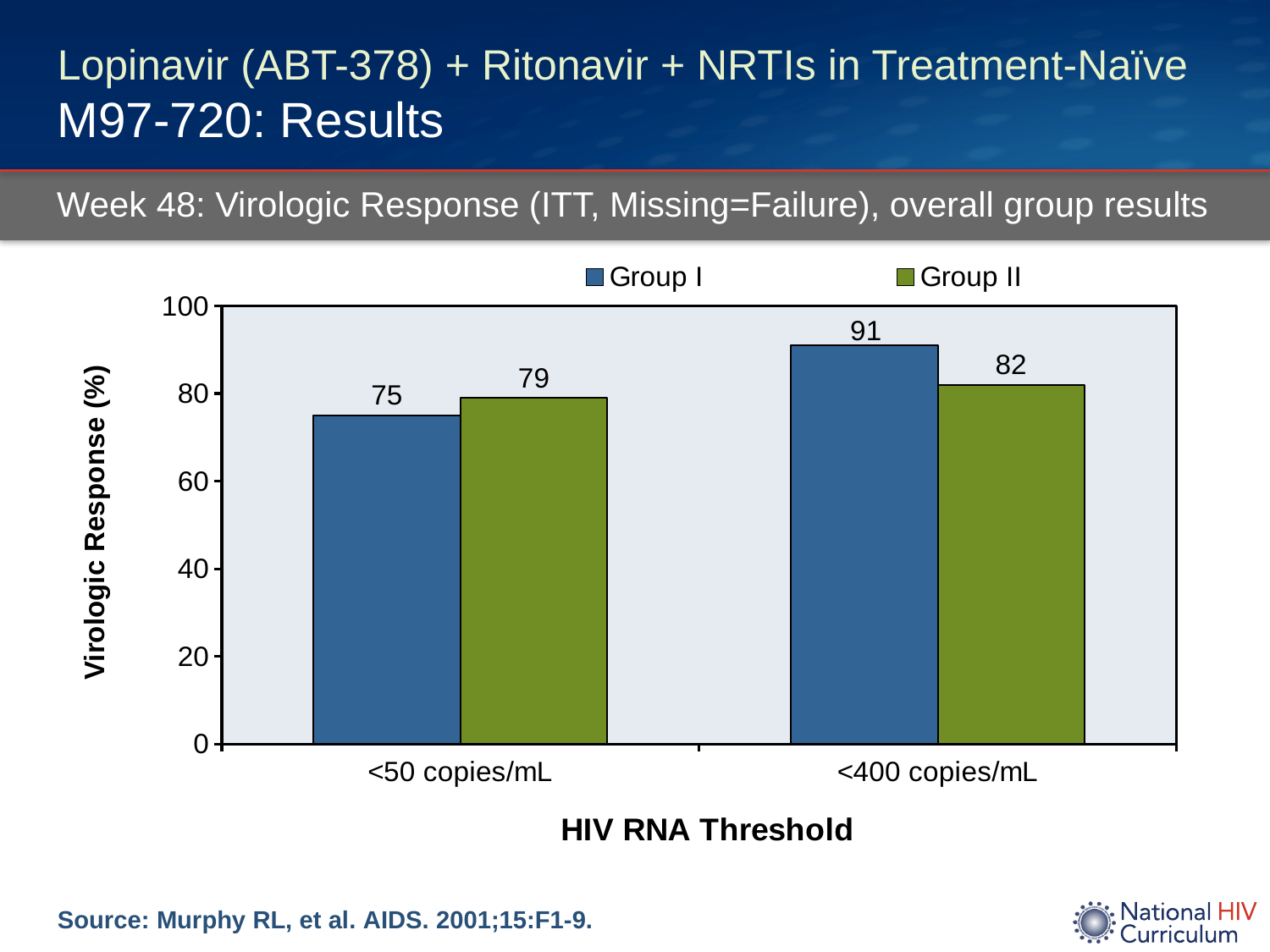

# Lopinavir (ABT-378) + Ritonavir + NRTIs in Treatment-Naïve M97-720: Results
Week 48: Virologic Response (ITT, Missing=Failure), overall group results

### Chart

| Category | Group I | Group II |
|---|---|---|
| <50 copies/mL | 75.0 | 79.0 |
| <400 copies/mL | 91.0 | 82.0 |
Source: Murphy RL, et al. AIDS. 2001;15:F1-9.